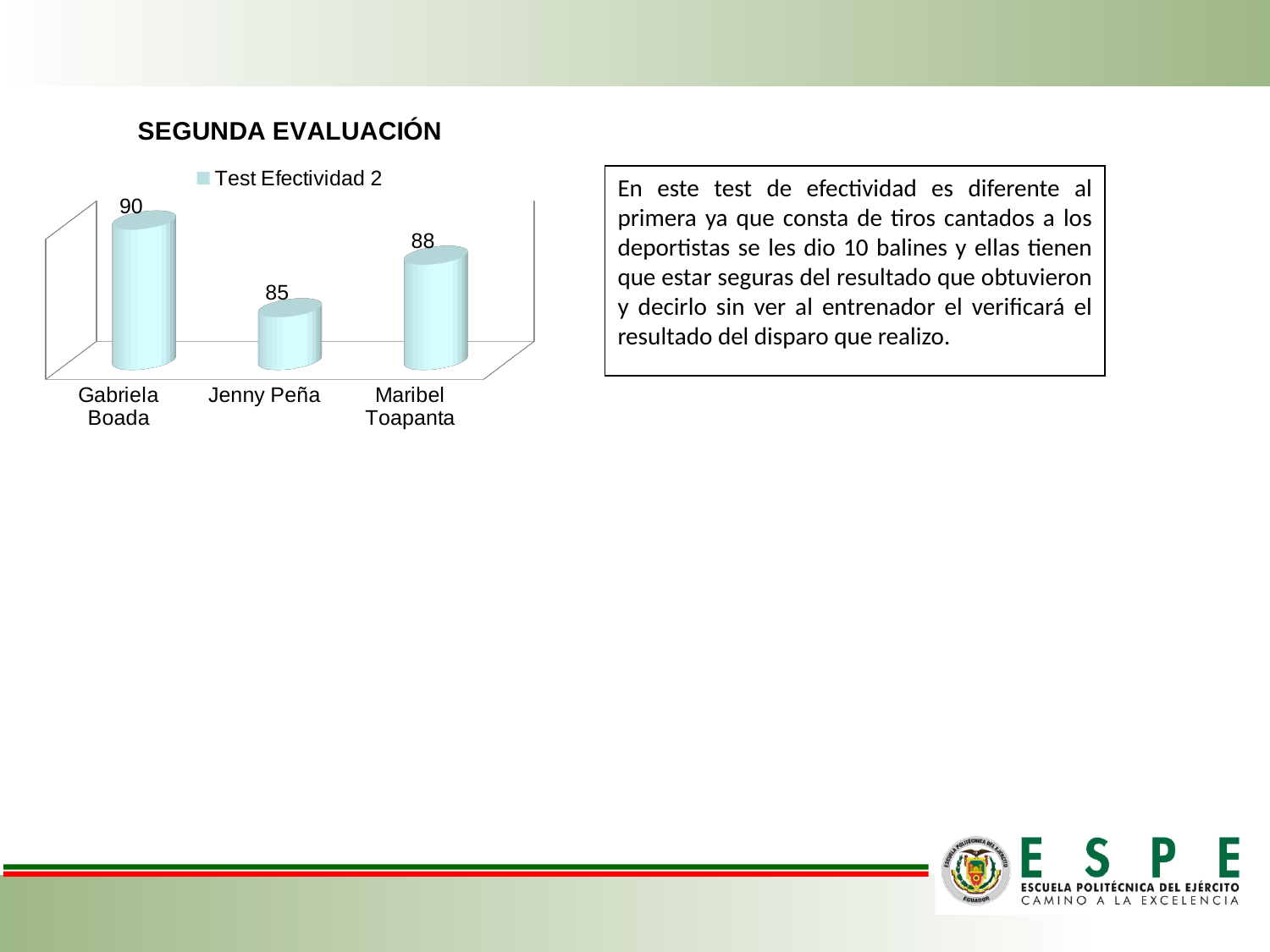

[unsupported chart]

En este test de efectividad es diferente al primera ya que consta de tiros cantados a los deportistas se les dio 10 balines y ellas tienen que estar seguras del resultado que obtuvieron y decirlo sin ver al entrenador el verificará el resultado del disparo que realizo.